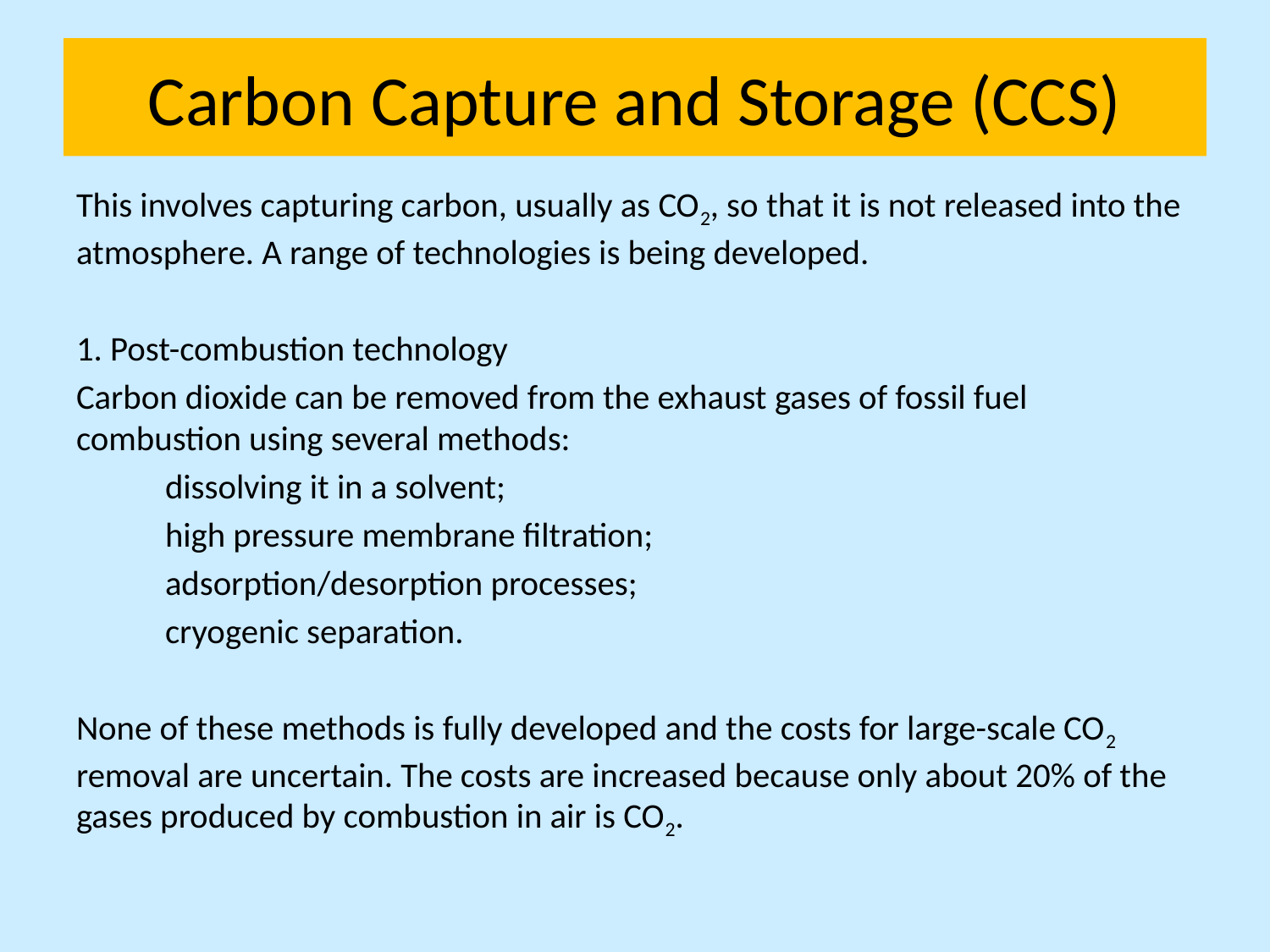

# Carbon Capture and Storage (CCS)
This involves capturing carbon, usually as CO2, so that it is not released into the atmosphere. A range of technologies is being developed.

1. Post-combustion technology
Carbon dioxide can be removed from the exhaust gases of fossil fuel combustion using several methods:
	dissolving it in a solvent;
	high pressure membrane filtration;
	adsorption/desorption processes;
	cryogenic separation.

None of these methods is fully developed and the costs for large-scale CO2 removal are uncertain. The costs are increased because only about 20% of the gases produced by combustion in air is CO2.